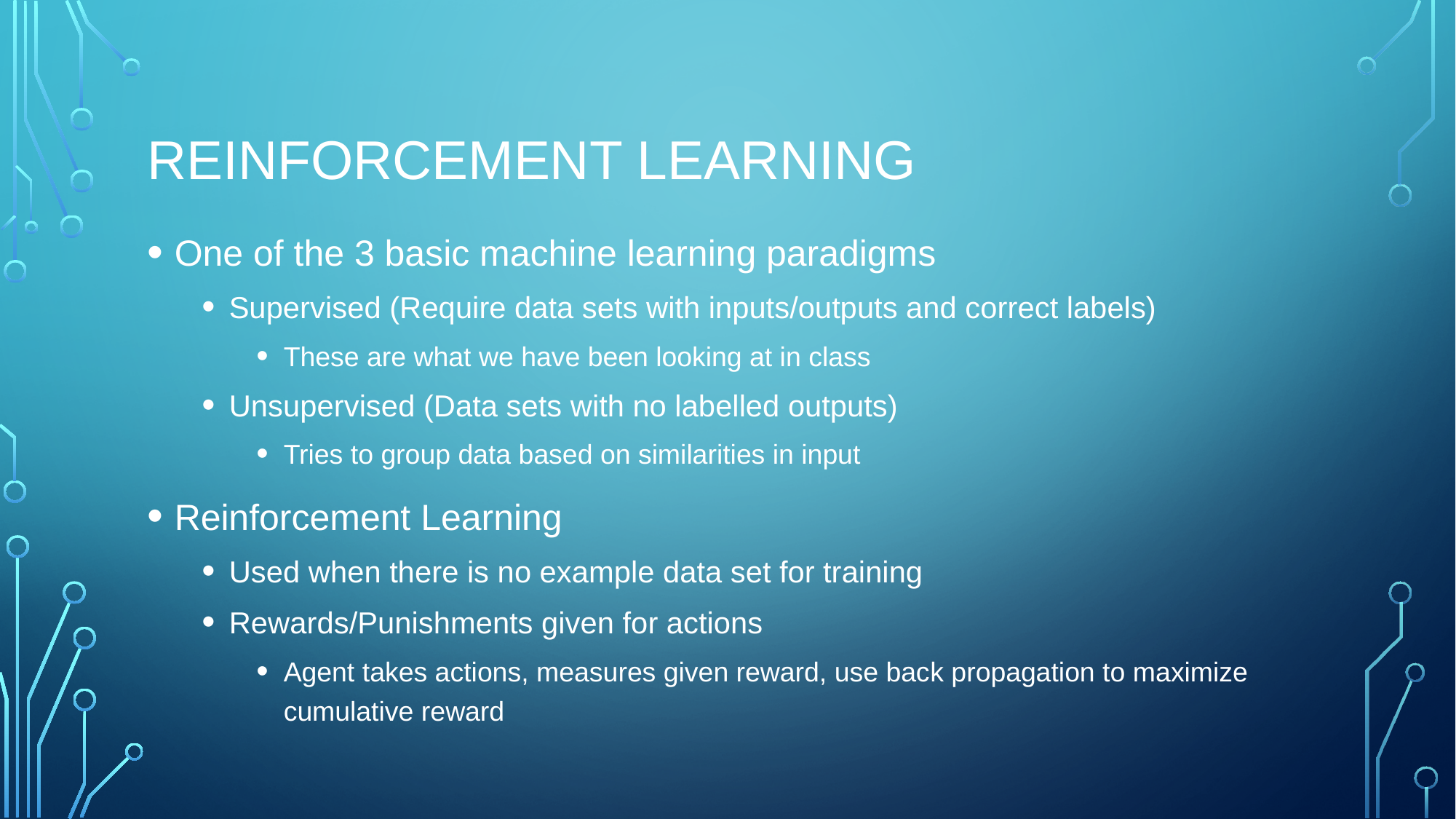

# Reinforcement Learning
One of the 3 basic machine learning paradigms
Supervised (Require data sets with inputs/outputs and correct labels)
These are what we have been looking at in class
Unsupervised (Data sets with no labelled outputs)
Tries to group data based on similarities in input
Reinforcement Learning
Used when there is no example data set for training
Rewards/Punishments given for actions
Agent takes actions, measures given reward, use back propagation to maximize cumulative reward